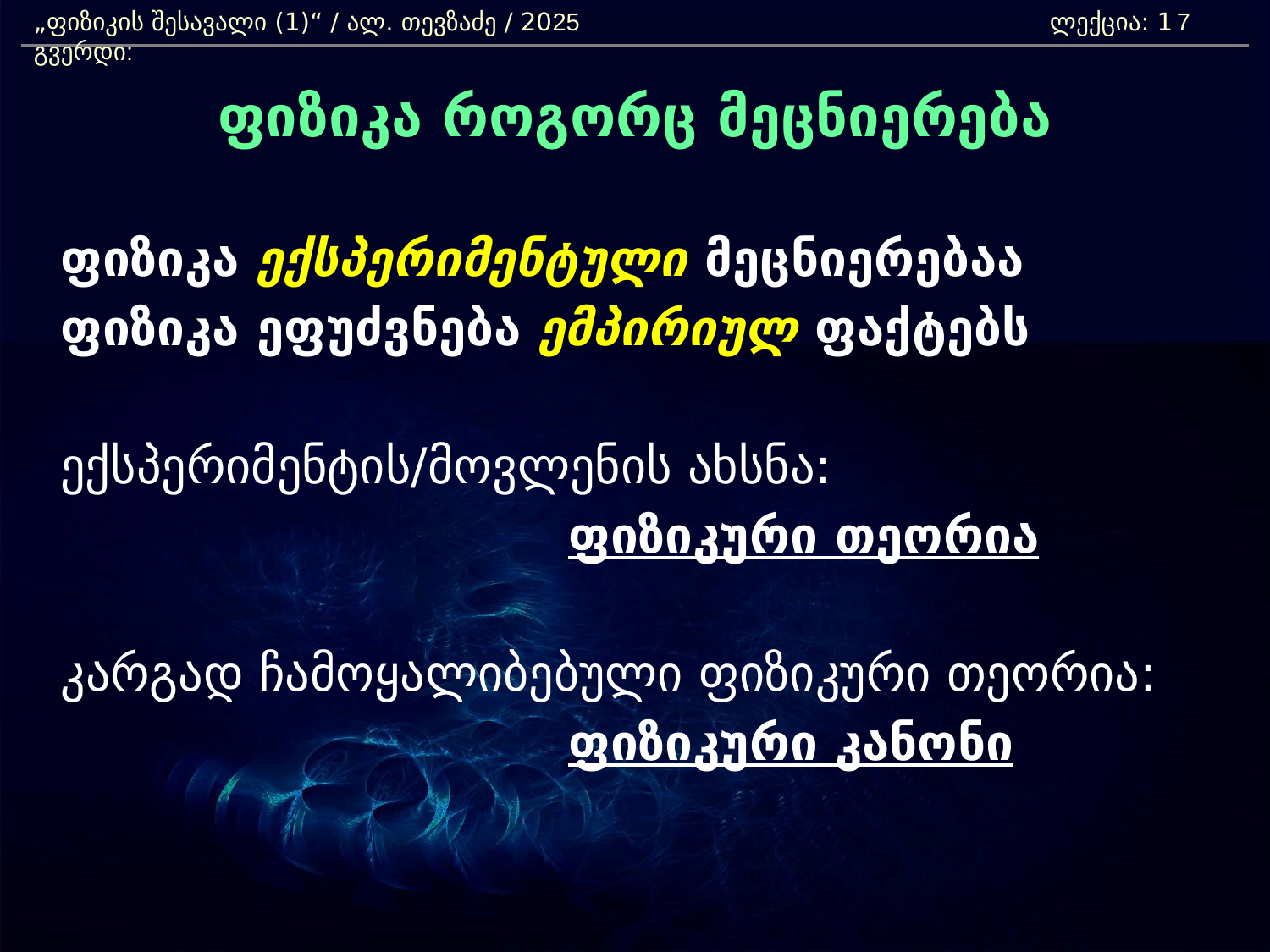

„ფიზიკის შესავალი (1)“ / ალ. თევზაძე / 2025 				ლექცია: 1	    გვერდი:
7
ფიზიკა როგორც მეცნიერება

	ფიზიკა ექსპერიმენტული მეცნიერებაა
	ფიზიკა ეფუძვნება ემპირიულ ფაქტებს

	ექსპერიმენტის/მოვლენის ახსნა:
					ფიზიკური თეორია

	კარგად ჩამოყალიბებული ფიზიკური თეორია:
					ფიზიკური კანონი